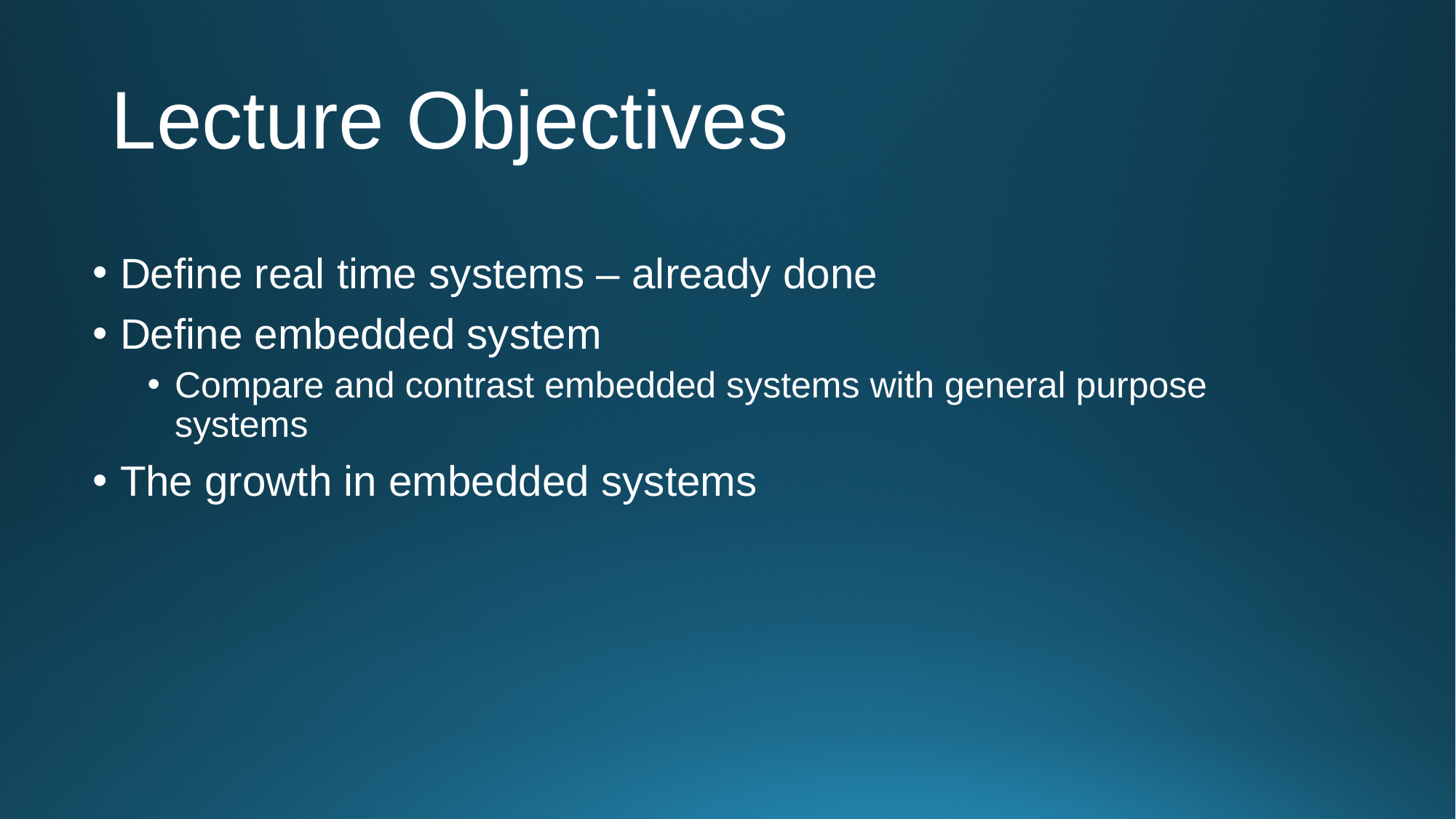

# Lecture Objectives
Define real time systems – already done
Define embedded system
Compare and contrast embedded systems with general purpose systems
The growth in embedded systems